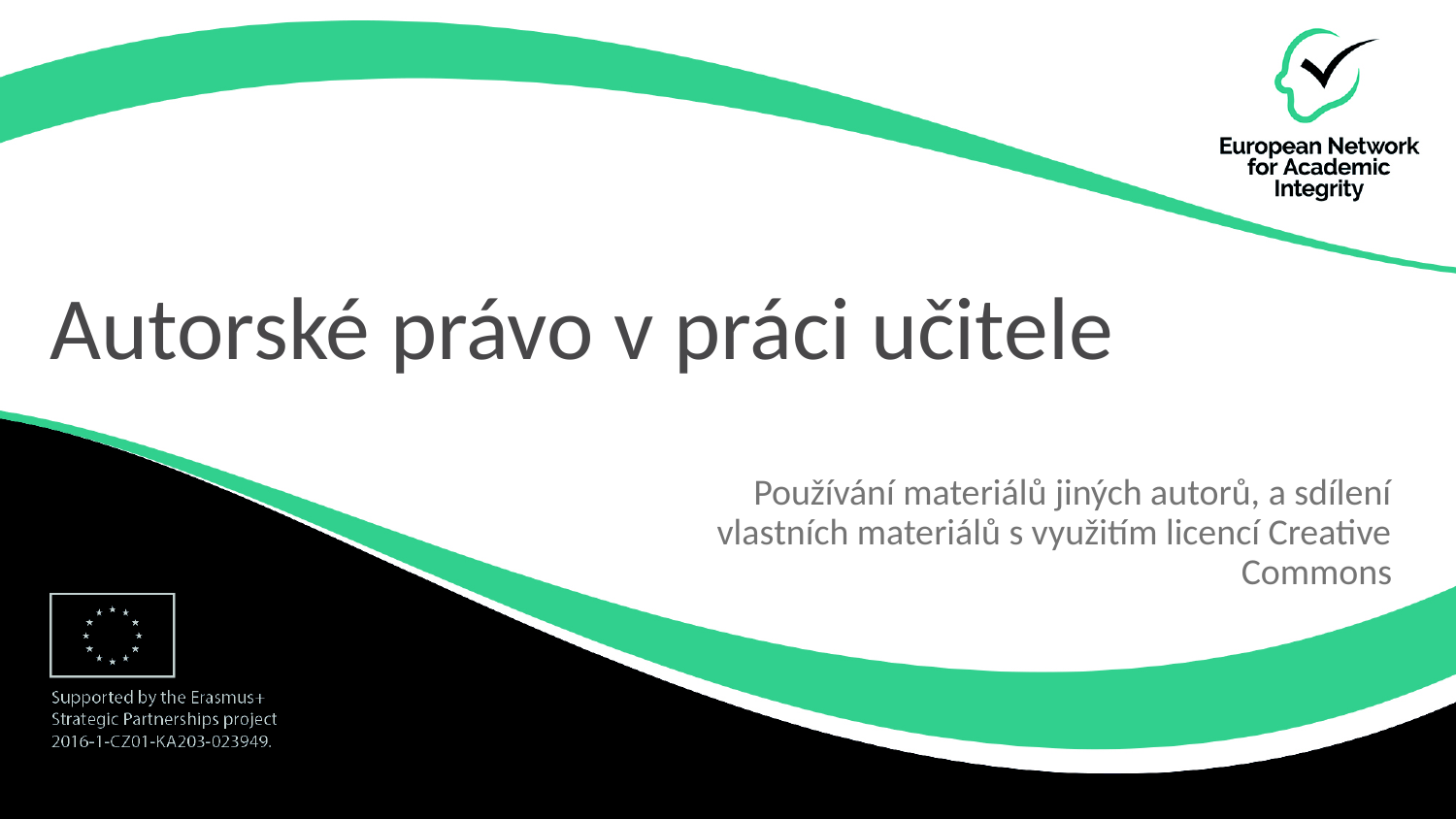

# Autorské právo v práci učitele
Používání materiálů jiných autorů, a sdílení vlastních materiálů s využitím licencí Creative Commons